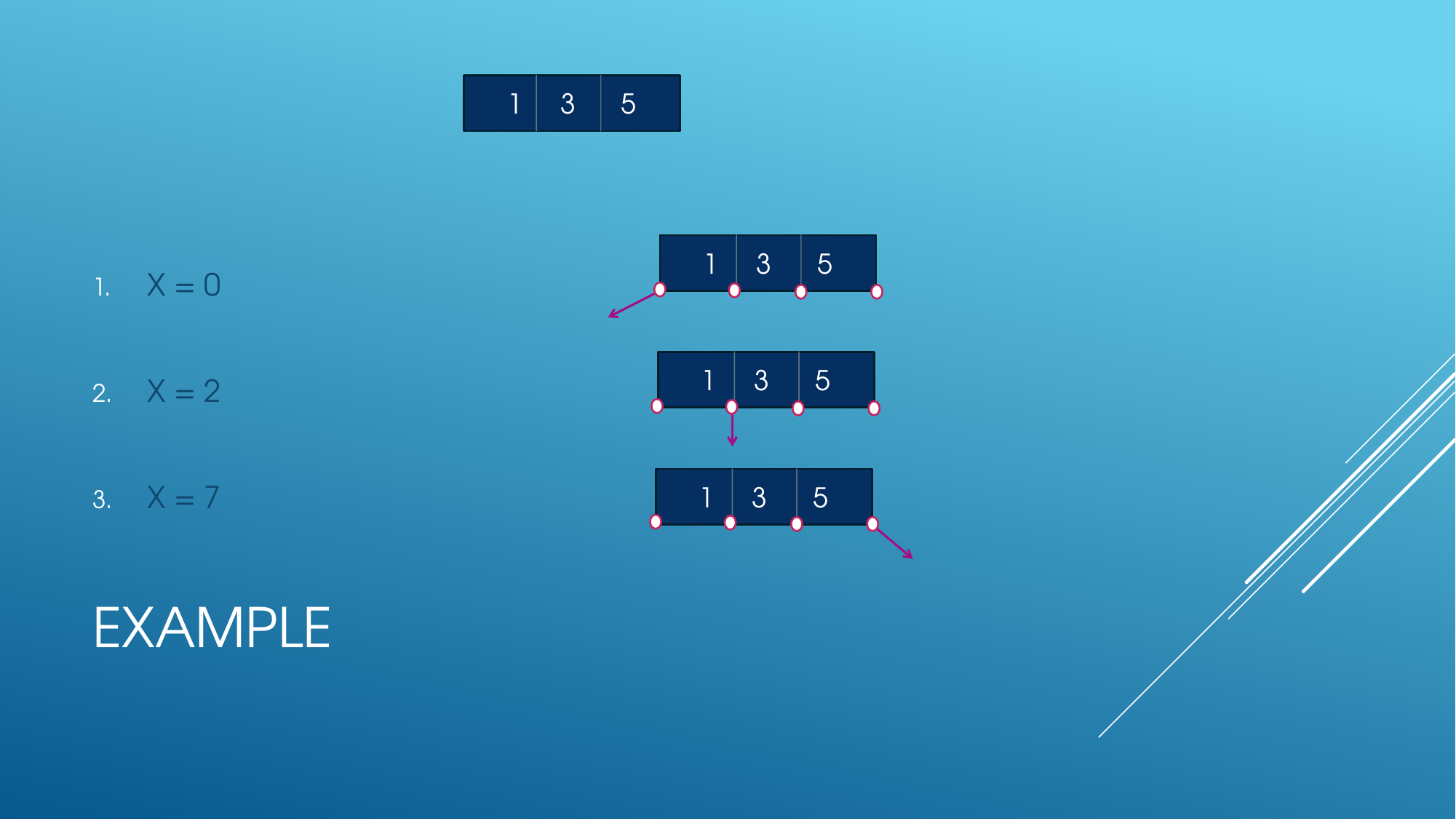

1     3      5
X = 0
X = 2
X = 7
1     3      5

1     3      5

1     3      5

# example